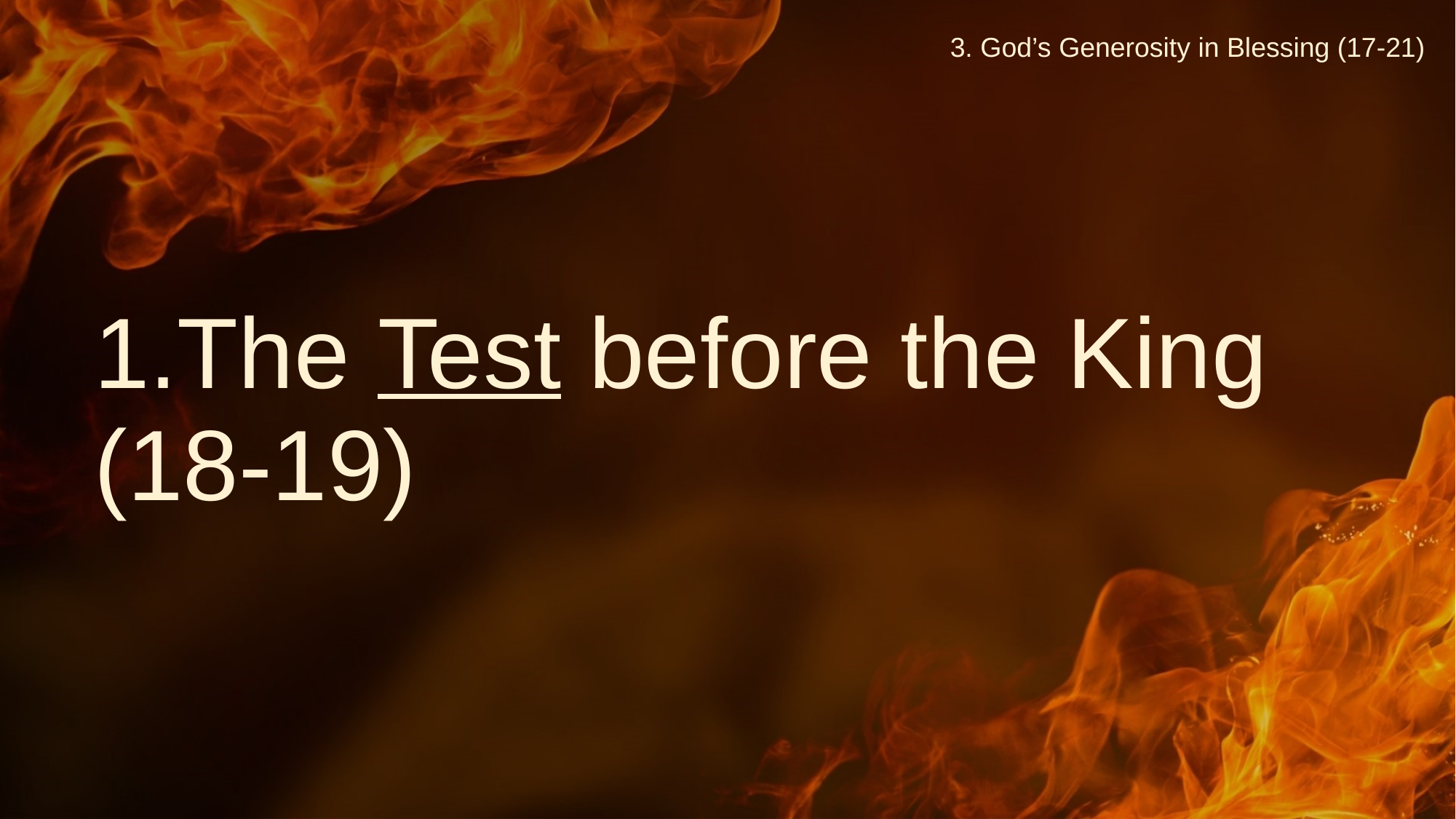

# 3. God’s Generosity in Blessing (17-21)
1.The Test before the King (18-19)